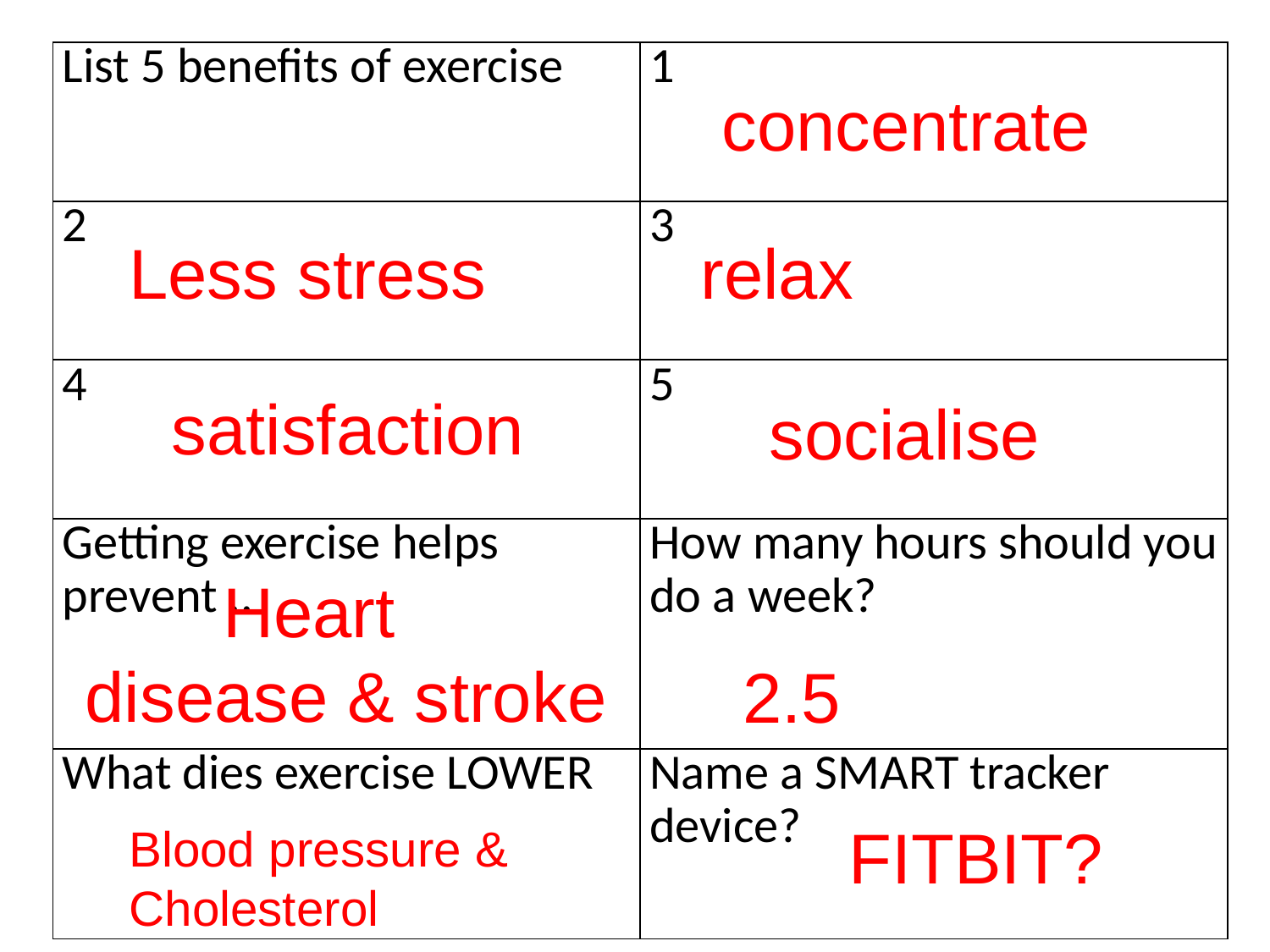

| List 5 benefits of exercise | 1 |
| --- | --- |
| 2 | 3 |
| 4 | 5 |
| Getting exercise helps prevent .. | How many hours should you do a week? |
| What dies exercise LOWER | Name a SMART tracker device? |
concentrate
Less stress
relax
satisfaction
socialise
       Heart disease & stroke
2.5
FITBIT?
Blood pressure & Cholesterol